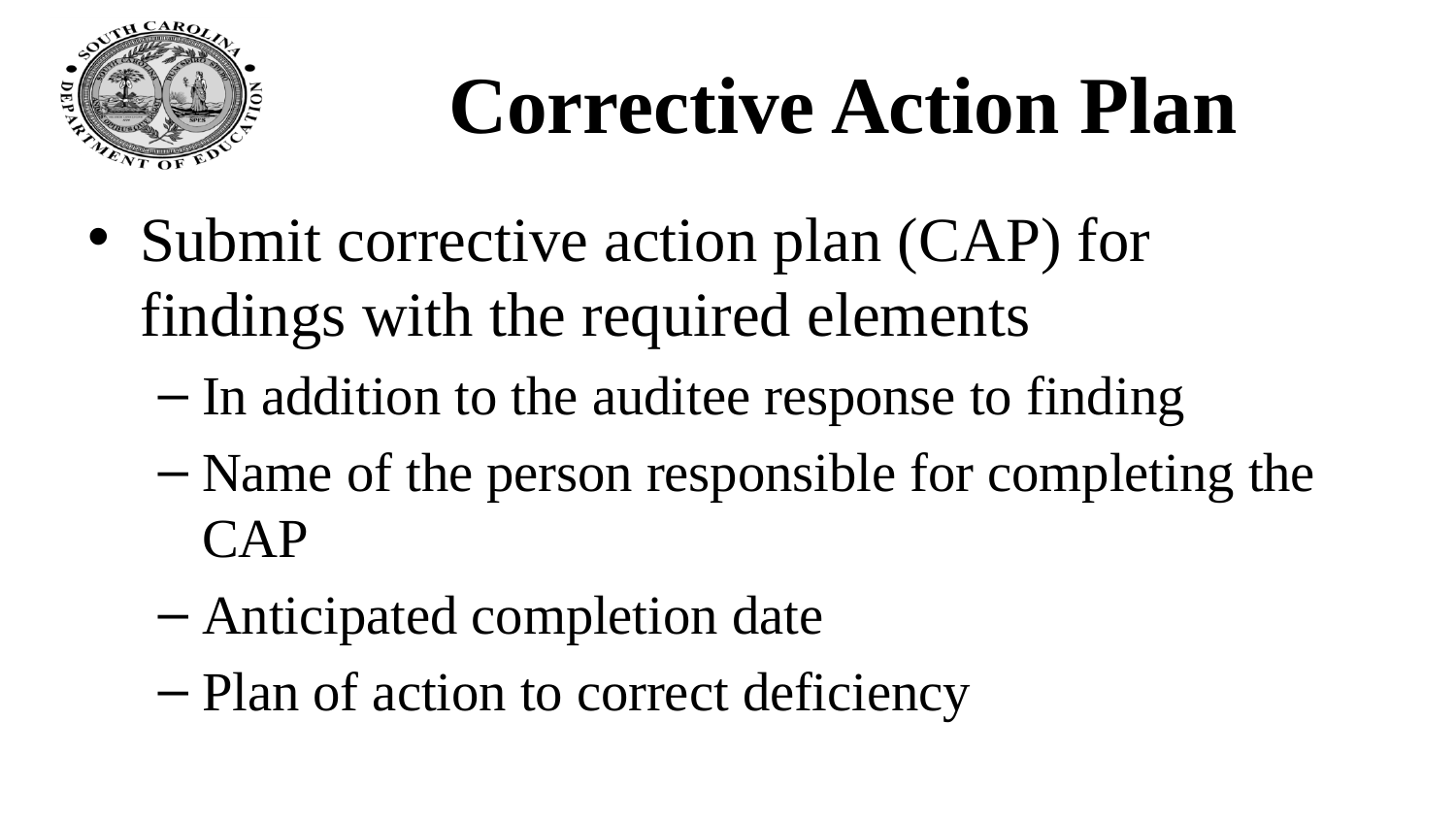

# Corrective Action Plan
Submit corrective action plan (CAP) for findings with the required elements
In addition to the auditee response to finding
Name of the person responsible for completing the CAP
Anticipated completion date
Plan of action to correct deficiency